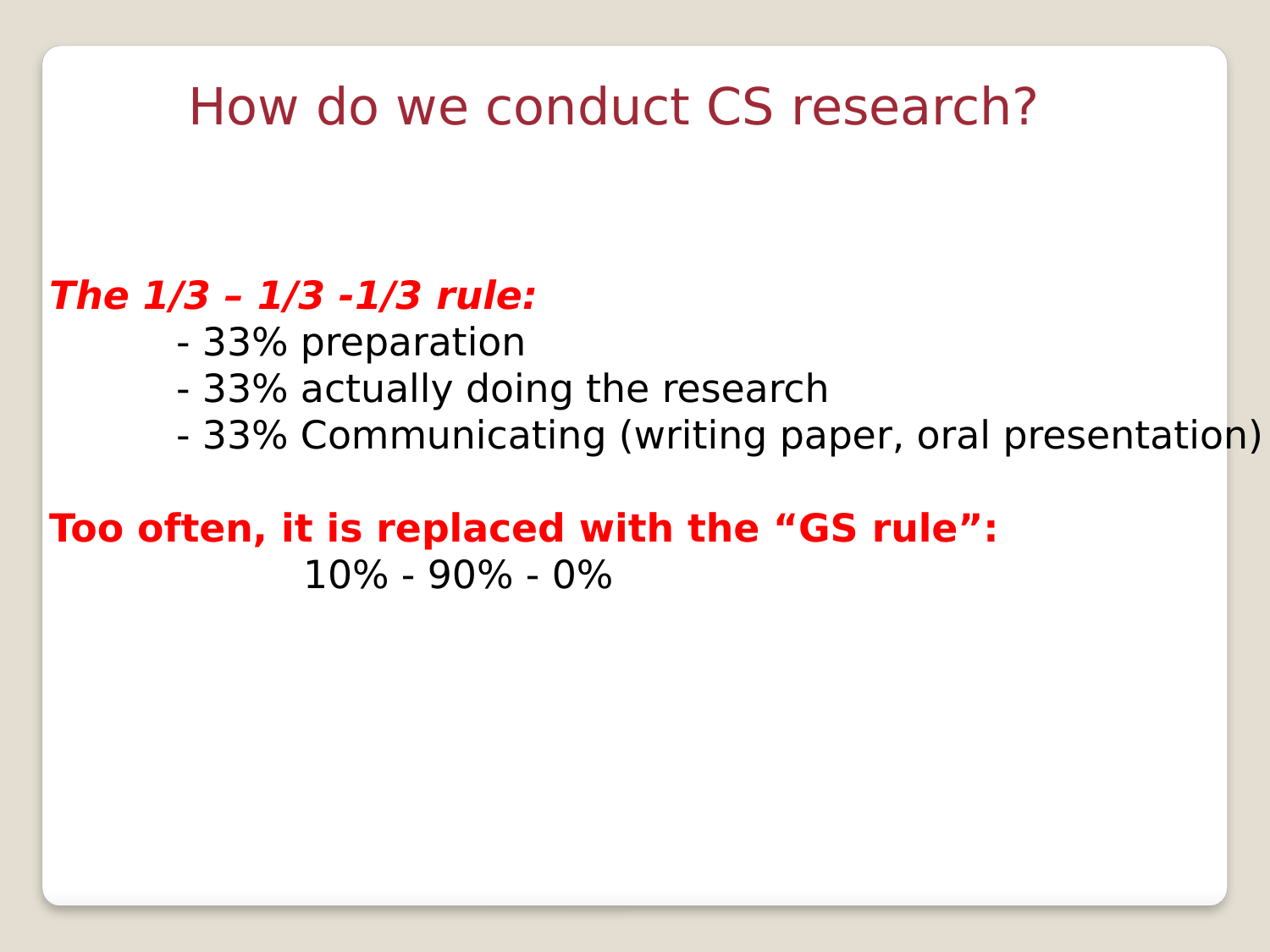

How do we conduct CS research?
The 1/3 – 1/3 -1/3 rule:
	- 33% preparation
	- 33% actually doing the research
	- 33% Communicating (writing paper, oral presentation)

Too often, it is replaced with the “GS rule”:
		10% - 90% - 0%